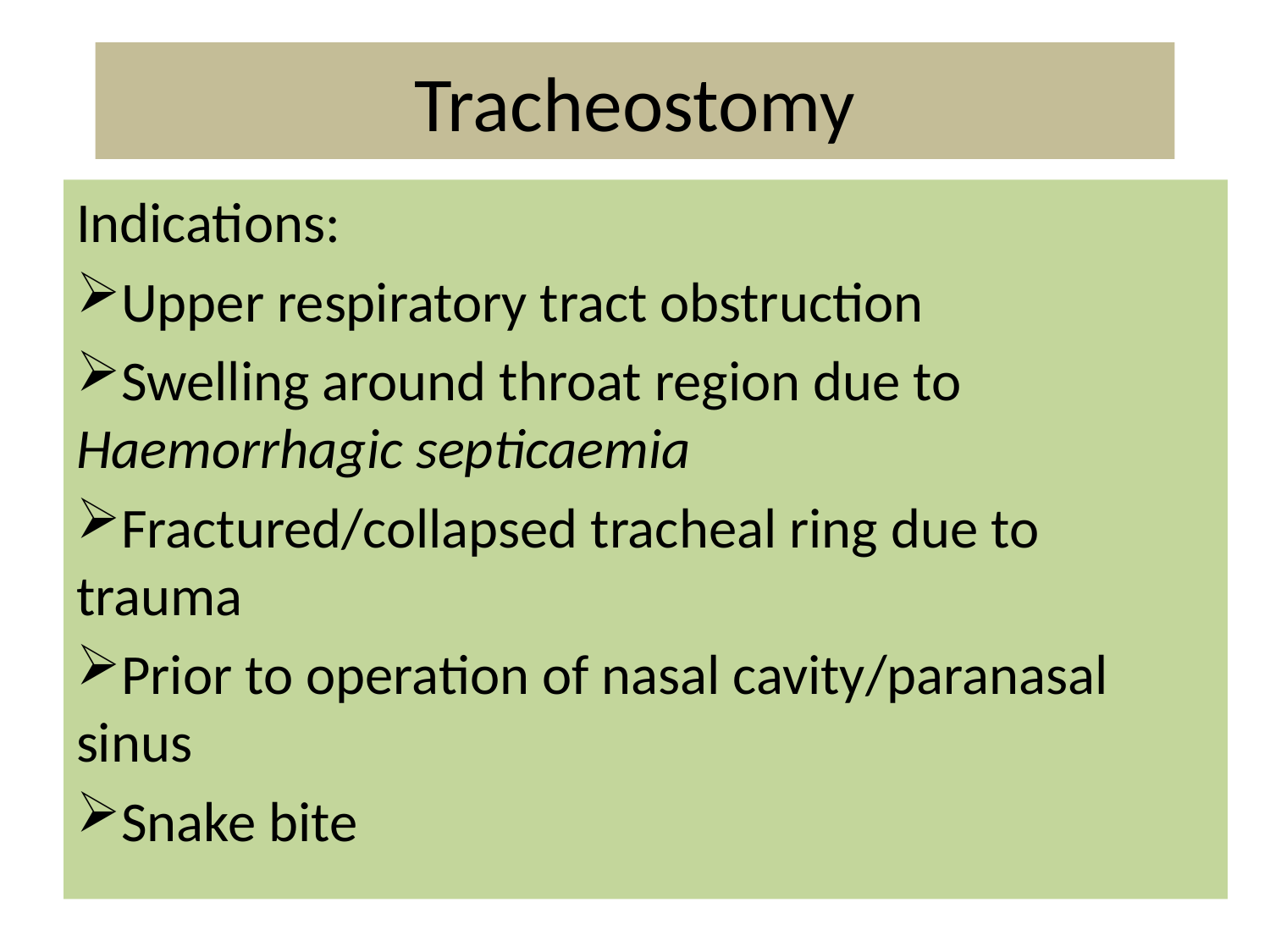

# Tracheostomy
Indications:
Upper respiratory tract obstruction
Swelling around throat region due to Haemorrhagic septicaemia
Fractured/collapsed tracheal ring due to trauma
Prior to operation of nasal cavity/paranasal sinus
Snake bite